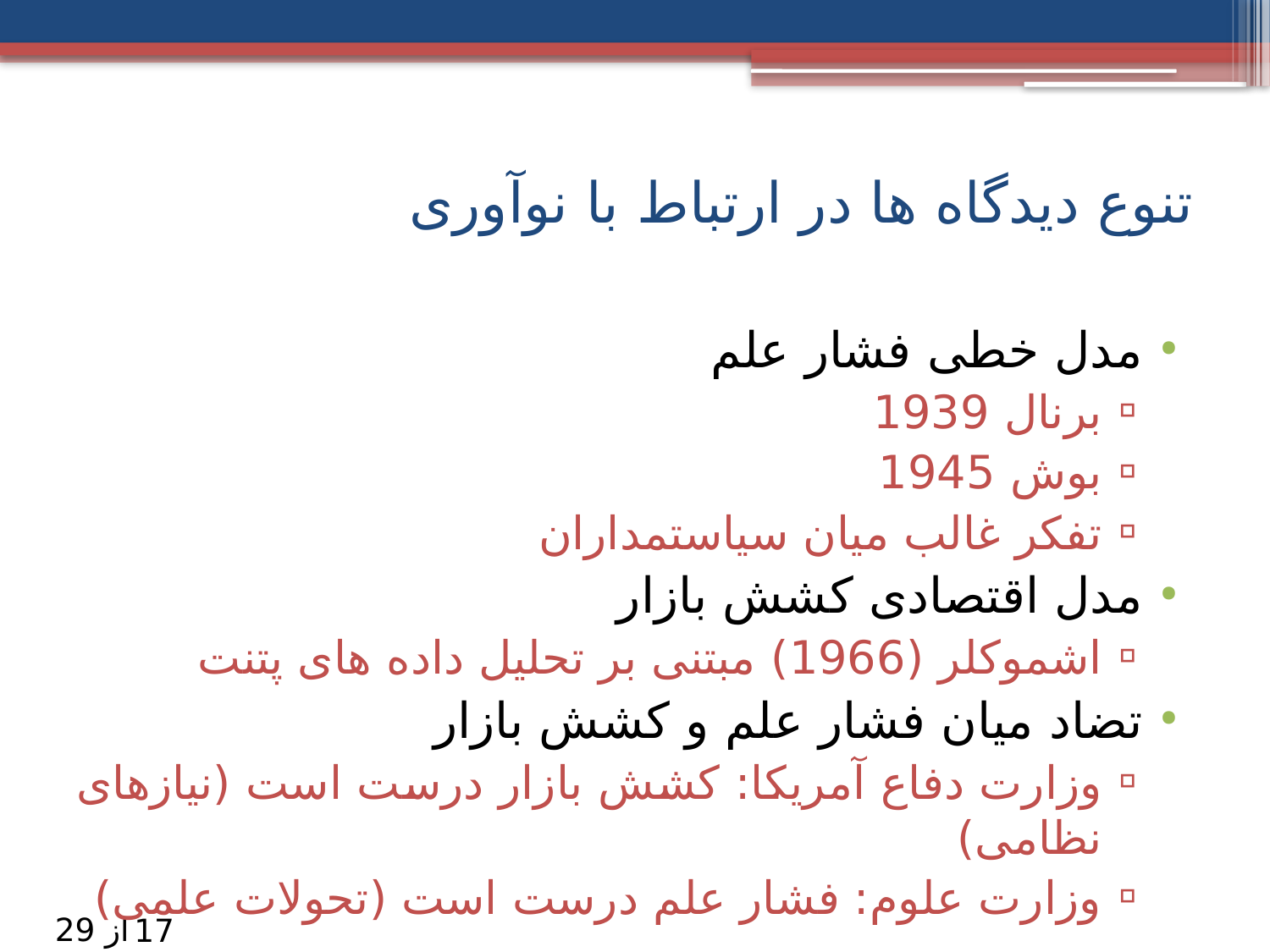

# تنوع دیدگاه ها در ارتباط با نوآوری
مدل خطی فشار علم
برنال 1939
بوش 1945
تفکر غالب میان سیاستمداران
مدل اقتصادی کشش بازار
اشموکلر (1966) مبتنی بر تحلیل داده های پتنت
تضاد میان فشار علم و کشش بازار
وزارت دفاع آمریکا: کشش بازار درست است (نیازهای نظامی)
وزارت علوم: فشار علم درست است (تحولات علمی)
از 29
17